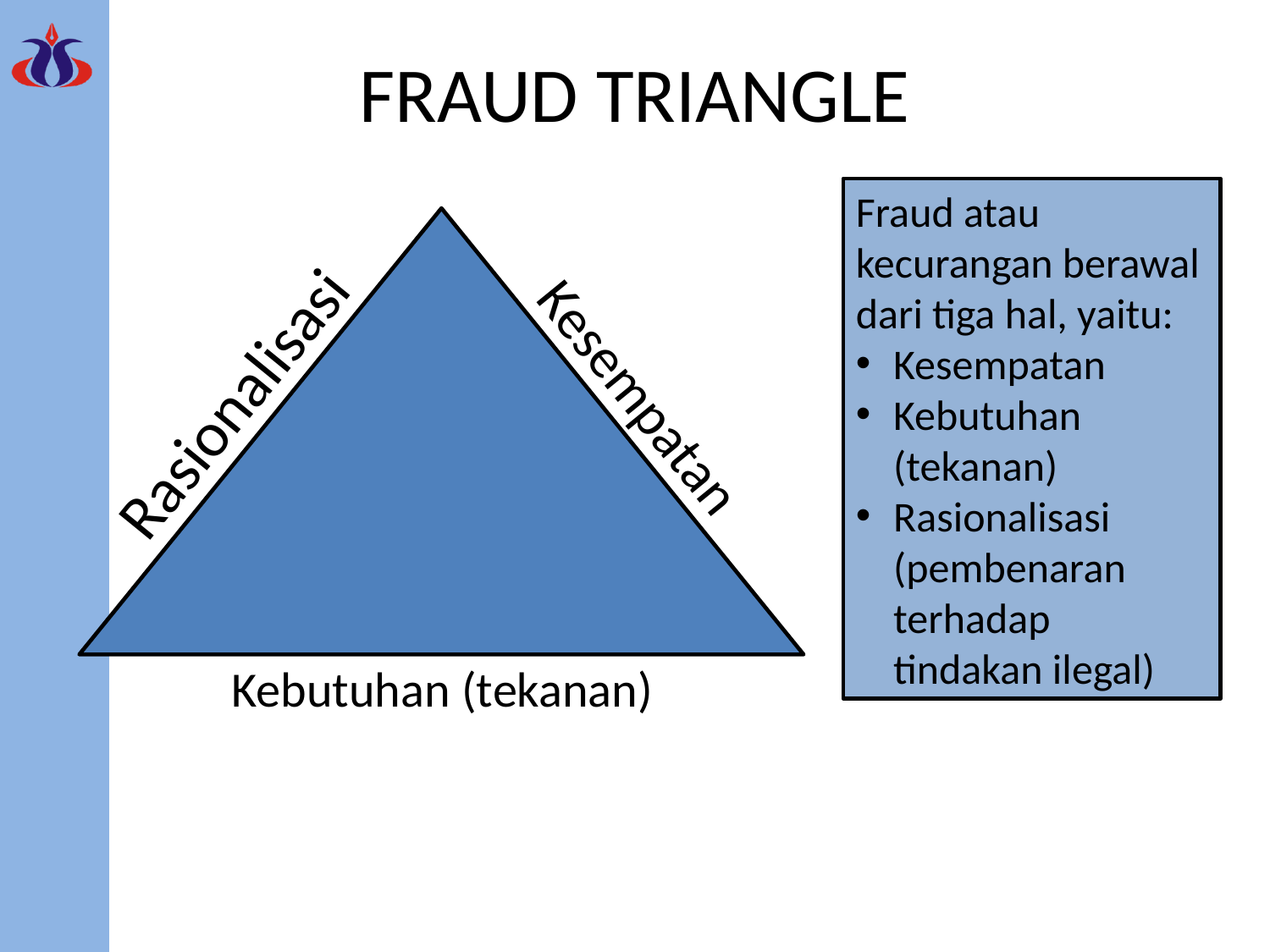

# FRAUD TRIANGLE
Fraud atau kecurangan berawal dari tiga hal, yaitu:
Kesempatan
Kebutuhan (tekanan)
Rasionalisasi (pembenaran terhadap tindakan ilegal)

Kesempatan
Rasionalisasi
Kebutuhan (tekanan)